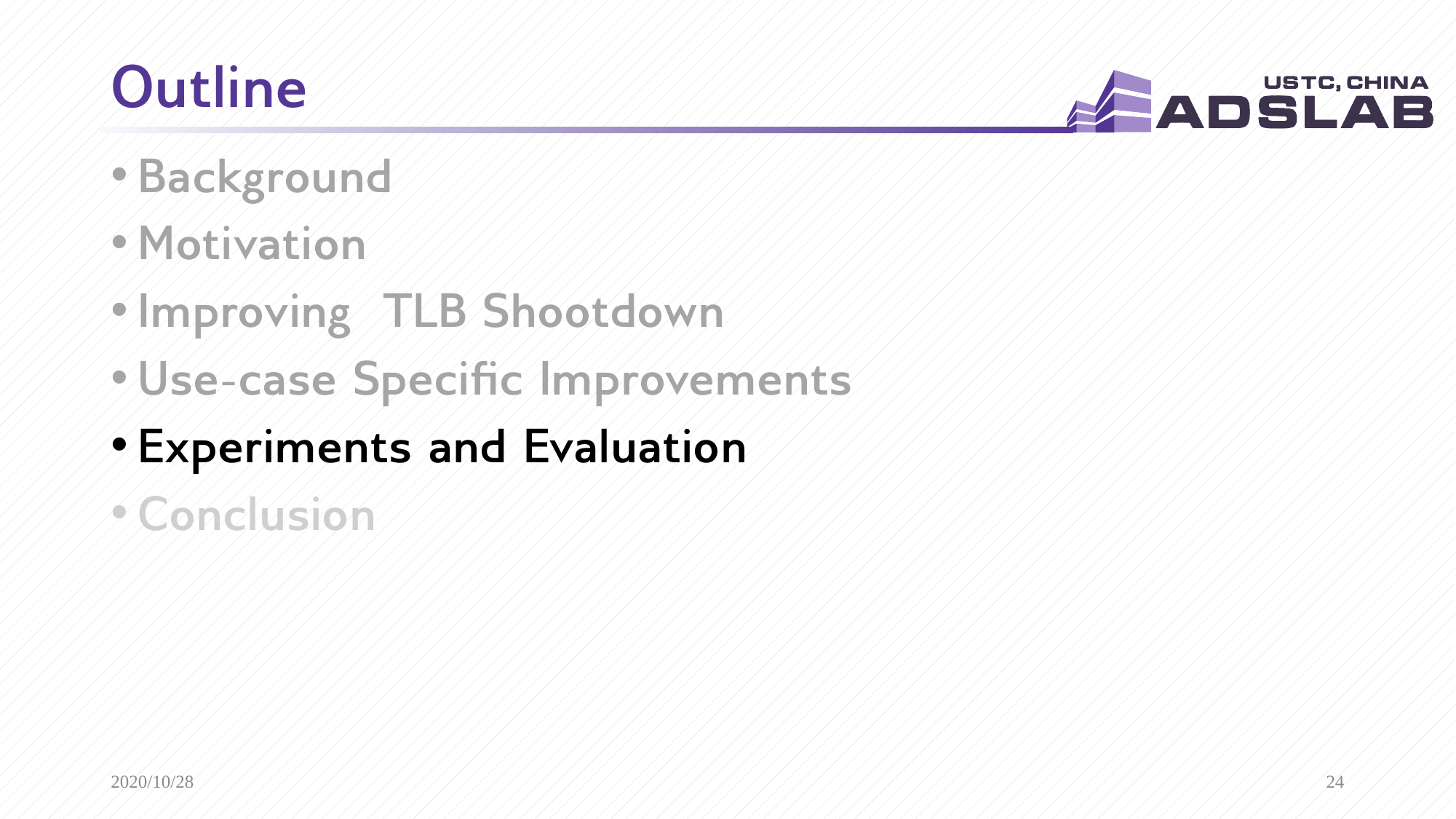

# Outline
Background
Motivation
Improving  TLB Shootdown
Use-case Specific Improvements
Experiments and Evaluation
Conclusion
2020/10/28